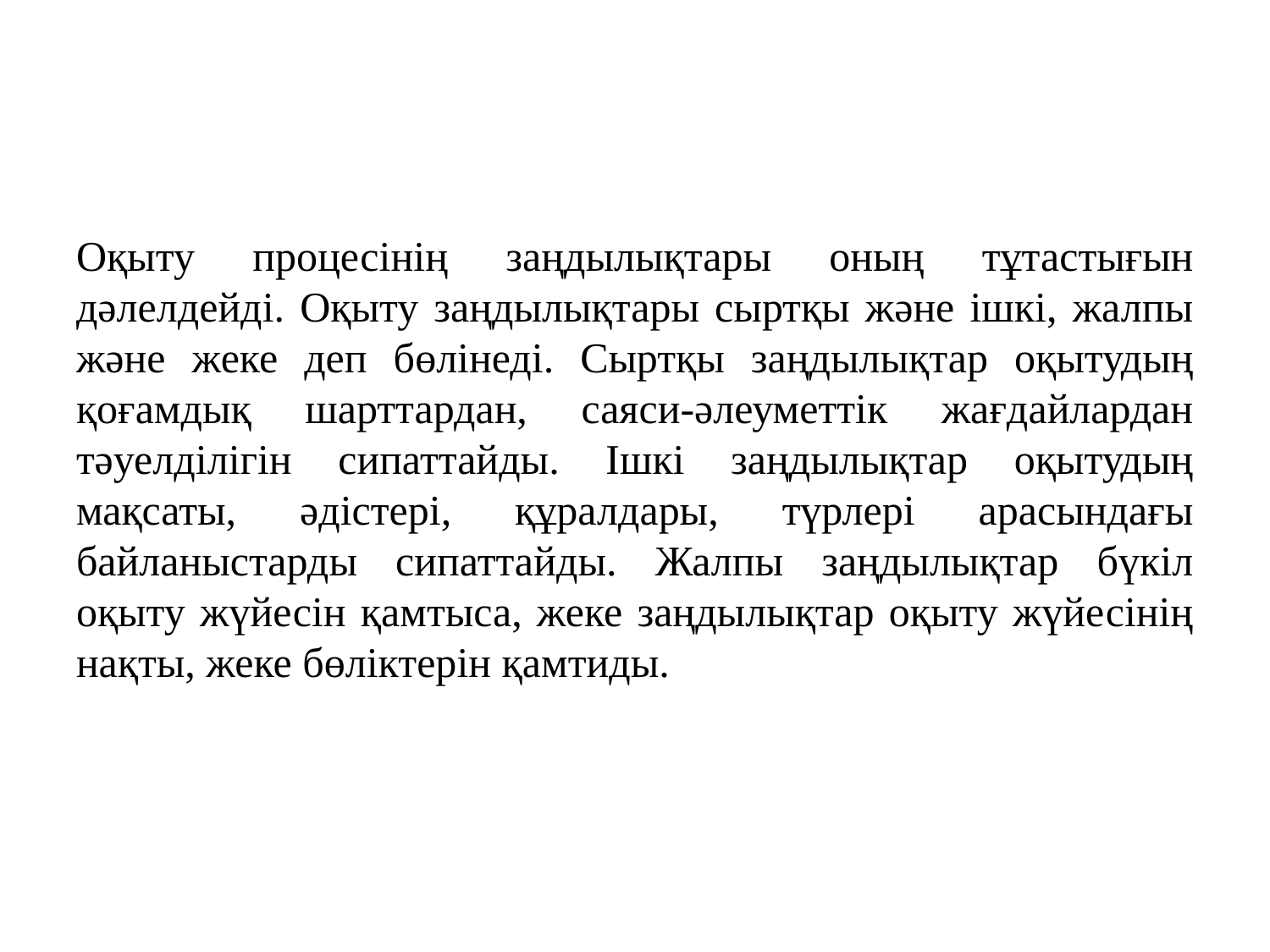

#
Оқыту процесінің заңдылықтары оның тұтастығын дәлелдейді. Оқыту заңдылықтары сыртқы және ішкі, жалпы және жеке деп бөлінеді. Сыртқы заңдылықтар оқытудың қоғамдық шарттардан, саяси-әлеуметтік жағдайлардан тәуелділігін сипаттайды. Ішкі заңдылықтар оқытудың мақсаты, әдістері, құралдары, түрлері арасындағы байланыстарды сипаттайды. Жалпы заңдылықтар бүкіл оқыту жүйесін қамтыса, жеке заңдылықтар оқыту жүйесінің нақты, жеке бөліктерін қамтиды.